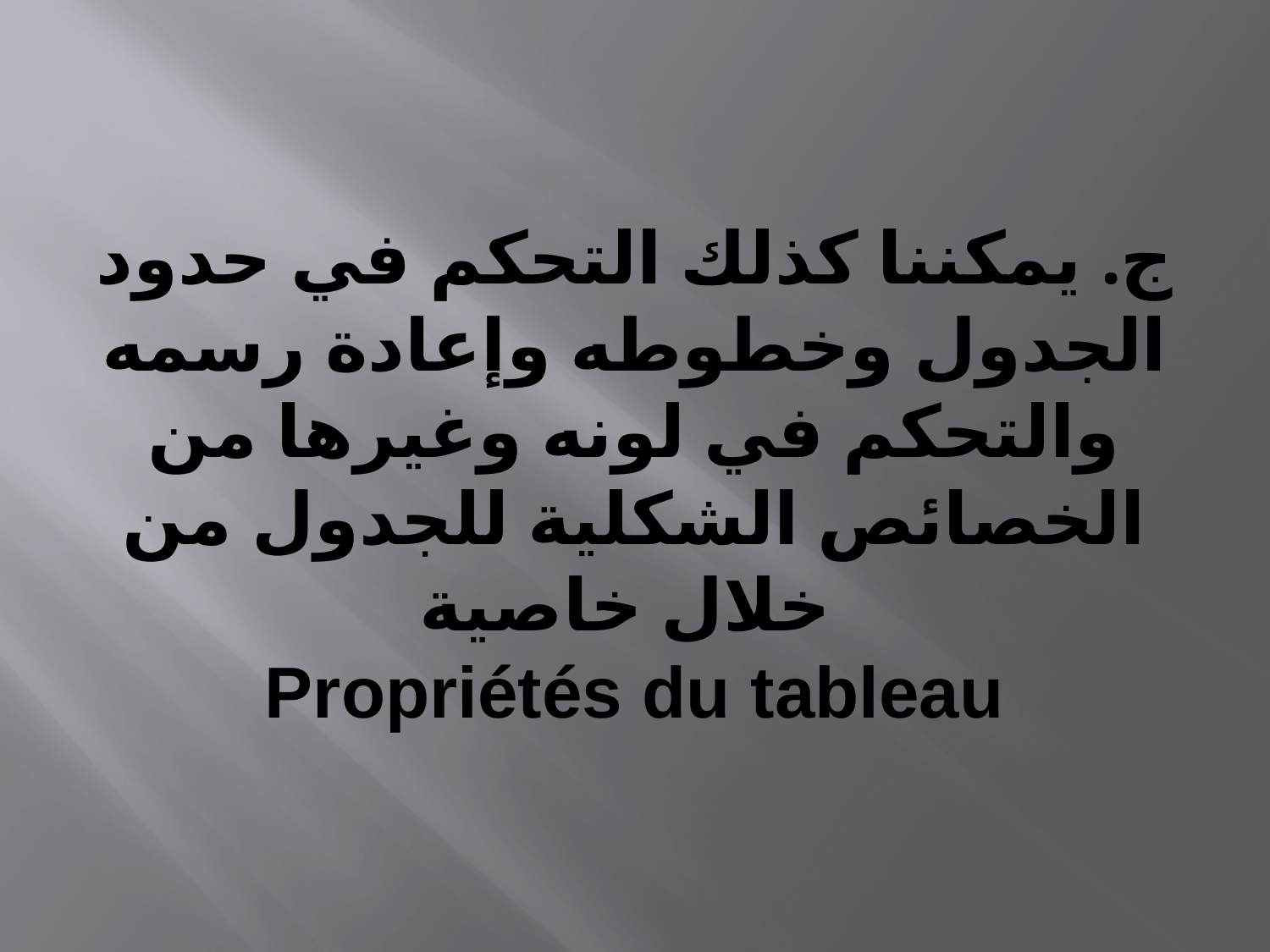

# ج. يمكننا كذلك التحكم في حدود الجدول وخطوطه وإعادة رسمه والتحكم في لونه وغيرها من الخصائص الشكلية للجدول من خلال خاصية Propriétés du tableau